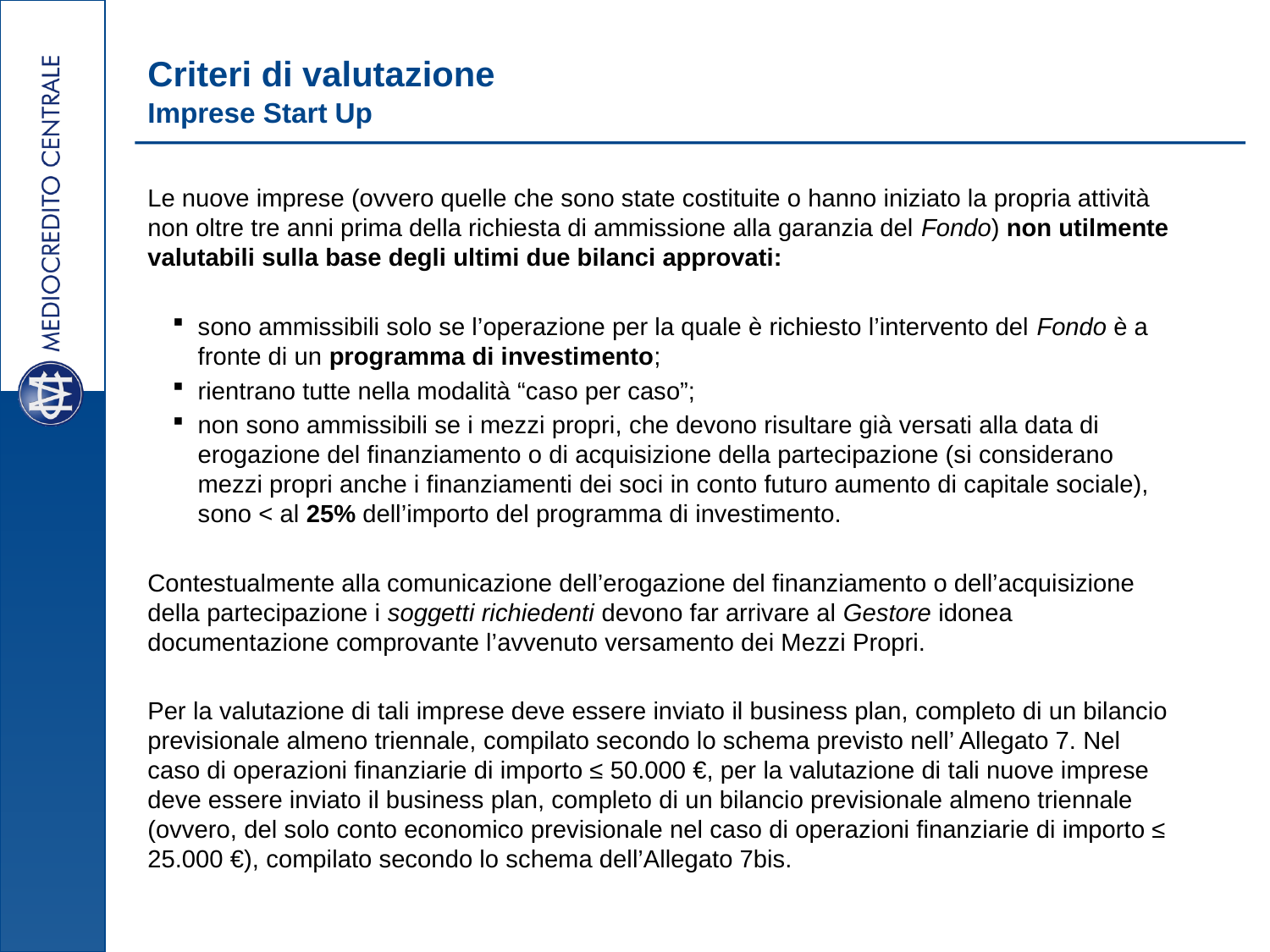

# Criteri di valutazione Imprese Start Up
Le nuove imprese (ovvero quelle che sono state costituite o hanno iniziato la propria attività non oltre tre anni prima della richiesta di ammissione alla garanzia del Fondo) non utilmente valutabili sulla base degli ultimi due bilanci approvati:

sono ammissibili solo se l’operazione per la quale è richiesto l’intervento del Fondo è a fronte di un programma di investimento;
rientrano tutte nella modalità “caso per caso”;
non sono ammissibili se i mezzi propri, che devono risultare già versati alla data di erogazione del finanziamento o di acquisizione della partecipazione (si considerano mezzi propri anche i finanziamenti dei soci in conto futuro aumento di capitale sociale), sono < al 25% dell’importo del programma di investimento.

Contestualmente alla comunicazione dell’erogazione del finanziamento o dell’acquisizione della partecipazione i soggetti richiedenti devono far arrivare al Gestore idonea documentazione comprovante l’avvenuto versamento dei Mezzi Propri.

Per la valutazione di tali imprese deve essere inviato il business plan, completo di un bilancio previsionale almeno triennale, compilato secondo lo schema previsto nell’ Allegato 7. Nel caso di operazioni finanziarie di importo ≤ 50.000 €, per la valutazione di tali nuove imprese deve essere inviato il business plan, completo di un bilancio previsionale almeno triennale (ovvero, del solo conto economico previsionale nel caso di operazioni finanziarie di importo ≤ 25.000 €), compilato secondo lo schema dell’Allegato 7bis.